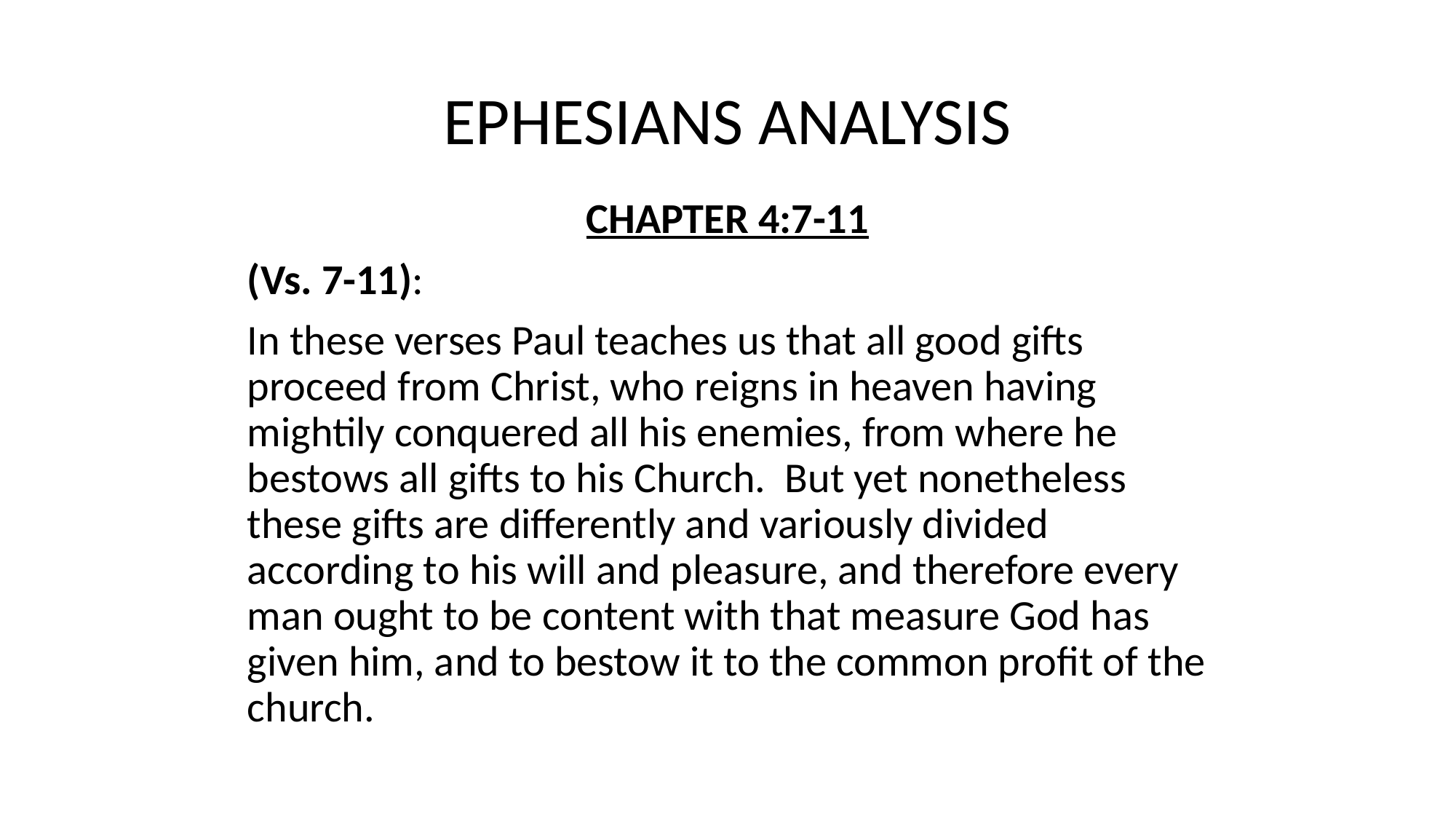

# EPHESIANS ANALYSIS
CHAPTER 4:7-11
(Vs. 7-11):
In these verses Paul teaches us that all good gifts proceed from Christ, who reigns in heaven having mightily conquered all his enemies, from where he bestows all gifts to his Church.  But yet nonetheless these gifts are differently and variously divided according to his will and pleasure, and therefore every man ought to be content with that measure God has given him, and to bestow it to the common profit of the church.